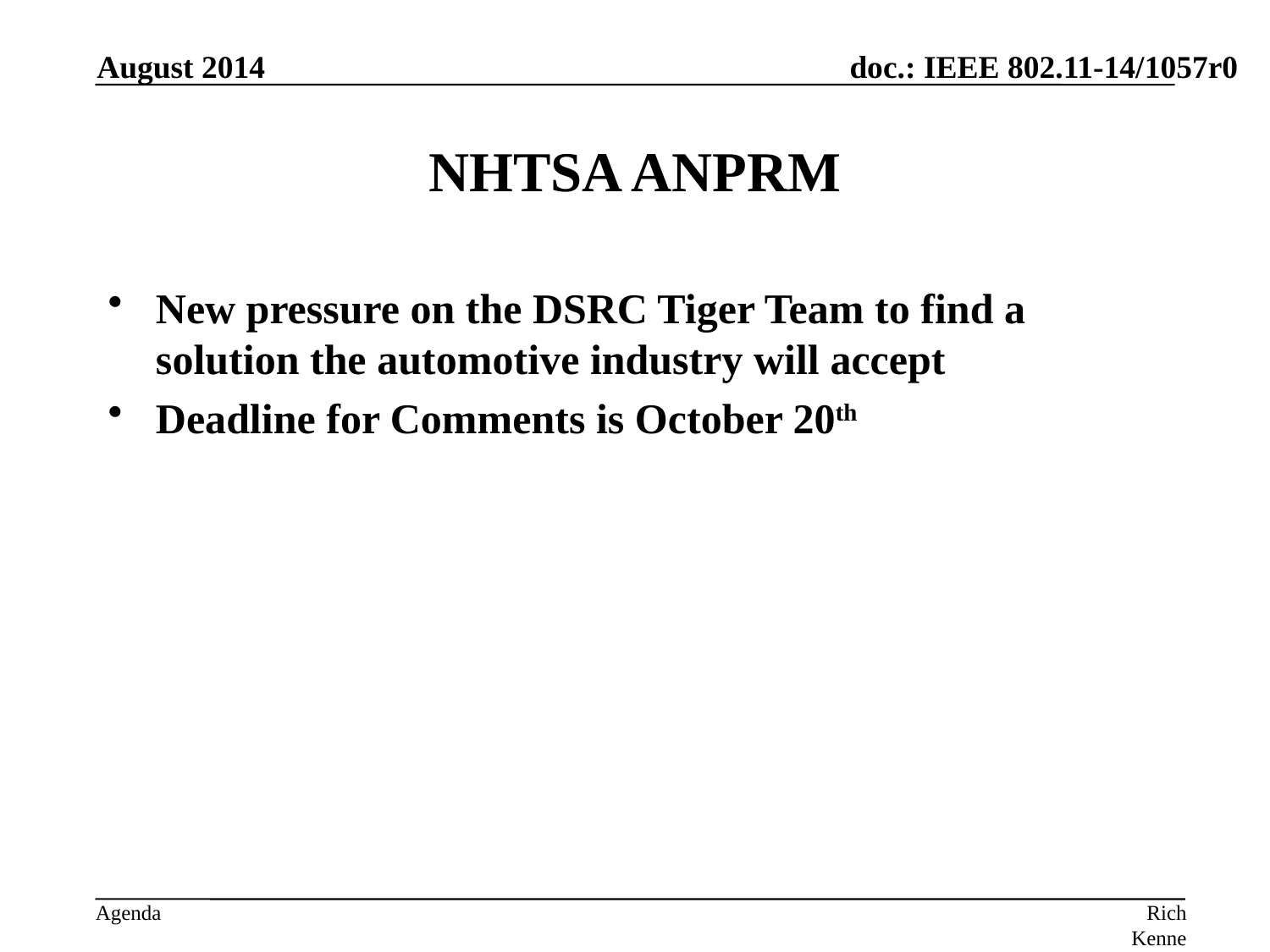

August 2014
# NHTSA ANPRM
New pressure on the DSRC Tiger Team to find a solution the automotive industry will accept
Deadline for Comments is October 20th

Rich Kennedy, MediaTek